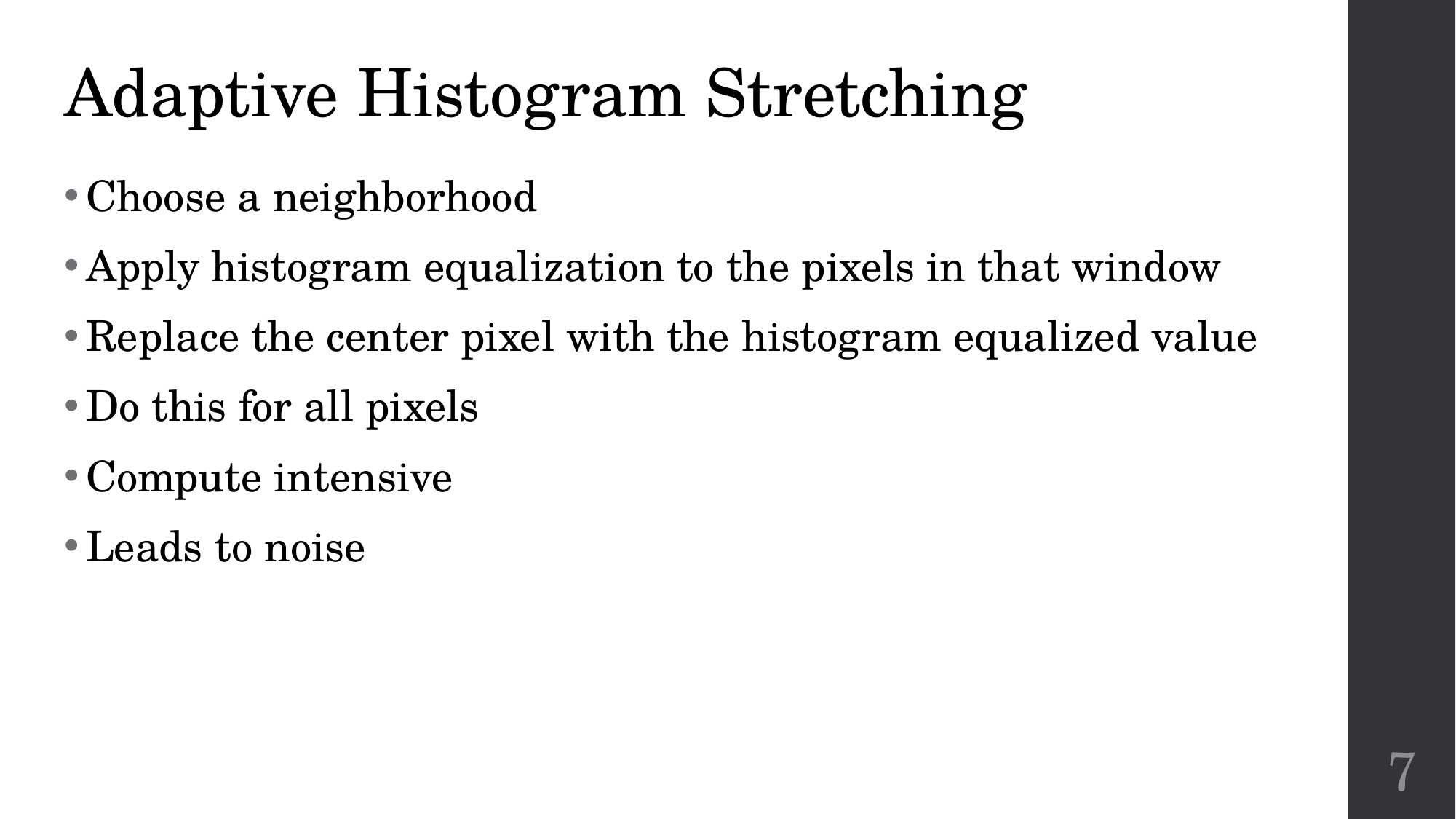

# Adaptive Histogram Stretching
Choose a neighborhood
Apply histogram equalization to the pixels in that window
Replace the center pixel with the histogram equalized value
Do this for all pixels
Compute intensive
Leads to noise

7